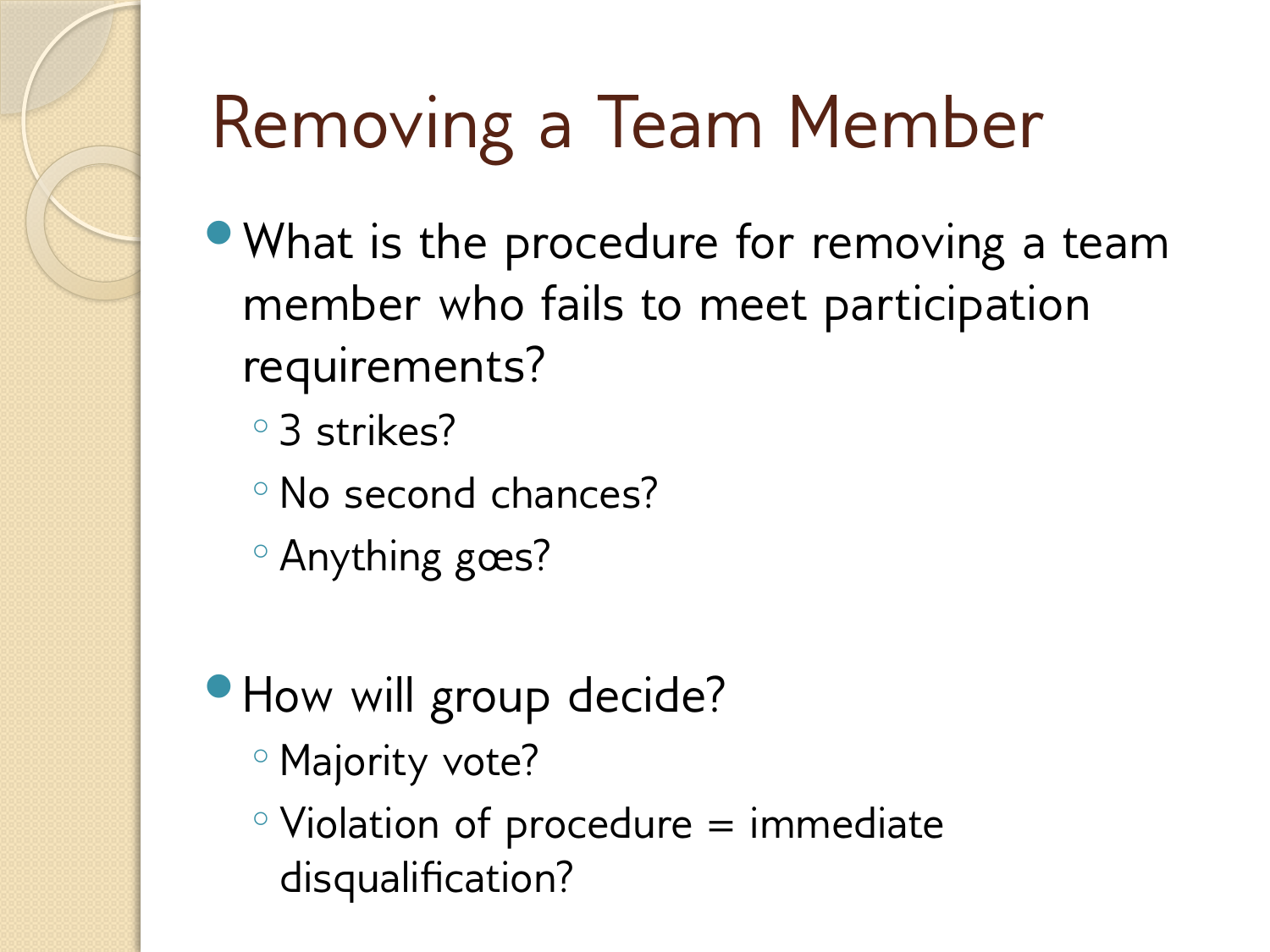

# Removing a Team Member
What is the procedure for removing a team member who fails to meet participation requirements?
3 strikes?
No second chances?
Anything goes?

How will group decide?
Majority vote?
Violation of procedure = immediate disqualification?